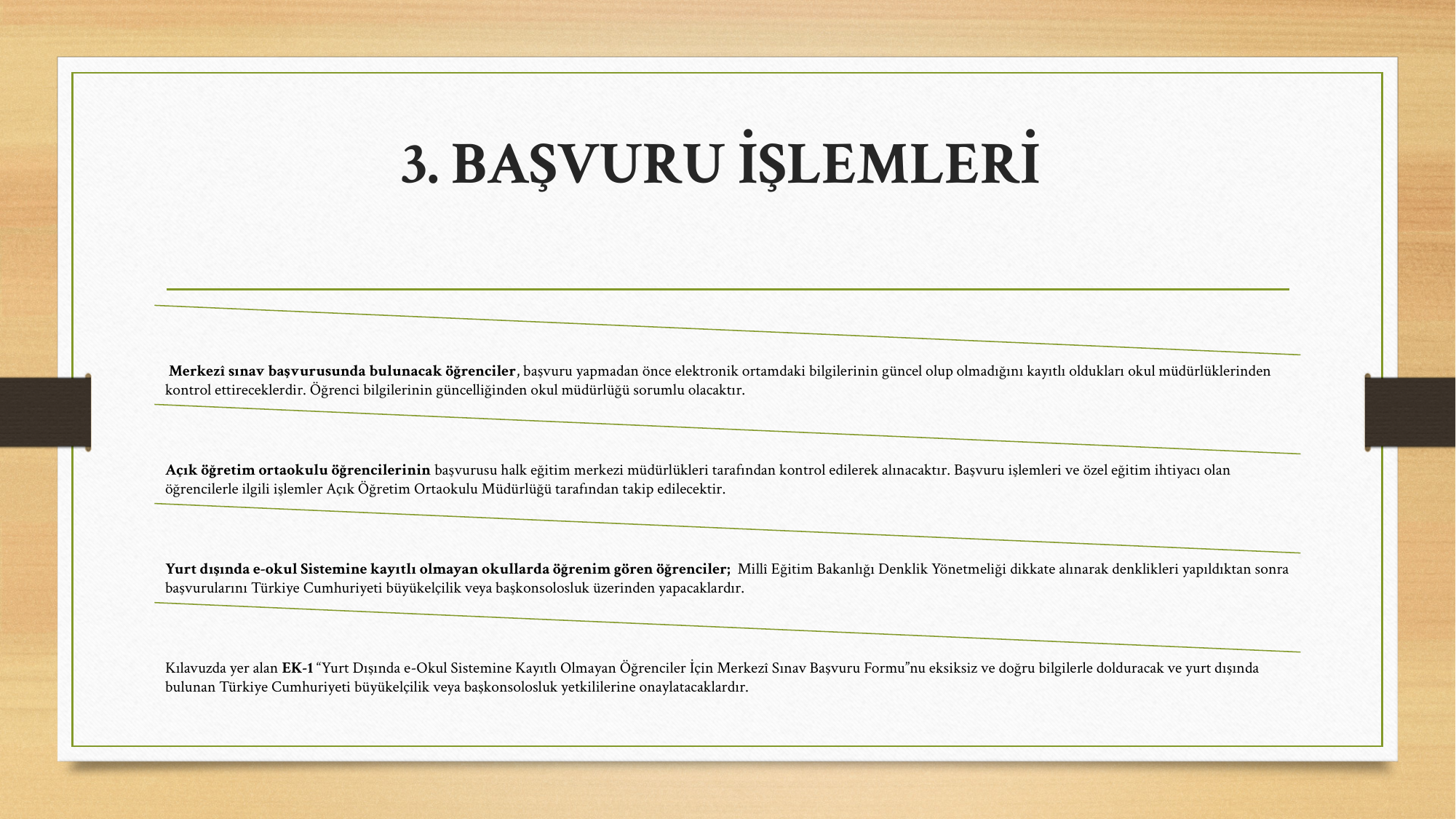

# 3. BAŞVURU İŞLEMLERİ
 Merkezî sınav başvurusunda bulunacak öğrenciler, başvuru yapmadan önce elektronik ortamdaki bilgilerinin güncel olup olmadığını kayıtlı oldukları okul müdürlüklerinden kontrol ettireceklerdir. Öğrenci bilgilerinin güncelliğinden okul müdürlüğü sorumlu olacaktır.
Açık öğretim ortaokulu öğrencilerinin başvurusu halk eğitim merkezi müdürlükleri tarafından kontrol edilerek alınacaktır. Başvuru işlemleri ve özel eğitim ihtiyacı olan öğrencilerle ilgili işlemler Açık Öğretim Ortaokulu Müdürlüğü tarafından takip edilecektir.
Yurt dışında e-okul Sistemine kayıtlı olmayan okullarda öğrenim gören öğrenciler;  Millî Eğitim Bakanlığı Denklik Yönetmeliği dikkate alınarak denklikleri yapıldıktan sonra başvurularını Türkiye Cumhuriyeti büyükelçilik veya başkonsolosluk üzerinden yapacaklardır.
Kılavuzda yer alan EK-1 “Yurt Dışında e-Okul Sistemine Kayıtlı Olmayan Öğrenciler İçin Merkezî Sınav Başvuru Formu”nu eksiksiz ve doğru bilgilerle dolduracak ve yurt dışında bulunan Türkiye Cumhuriyeti büyükelçilik veya başkonsolosluk yetkililerine onaylatacaklardır.